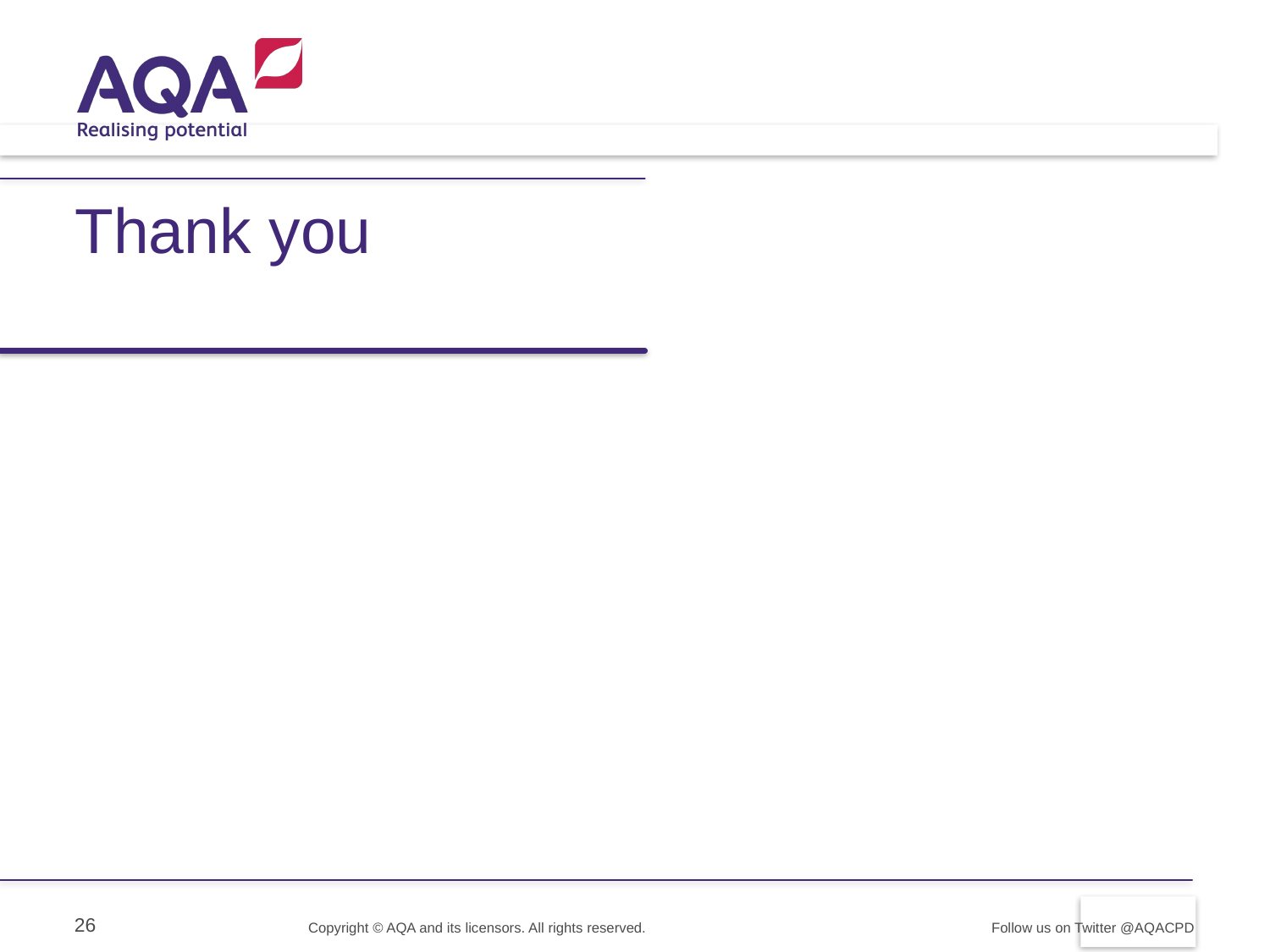

# Thank you
26
Copyright © AQA and its licensors. All rights reserved.